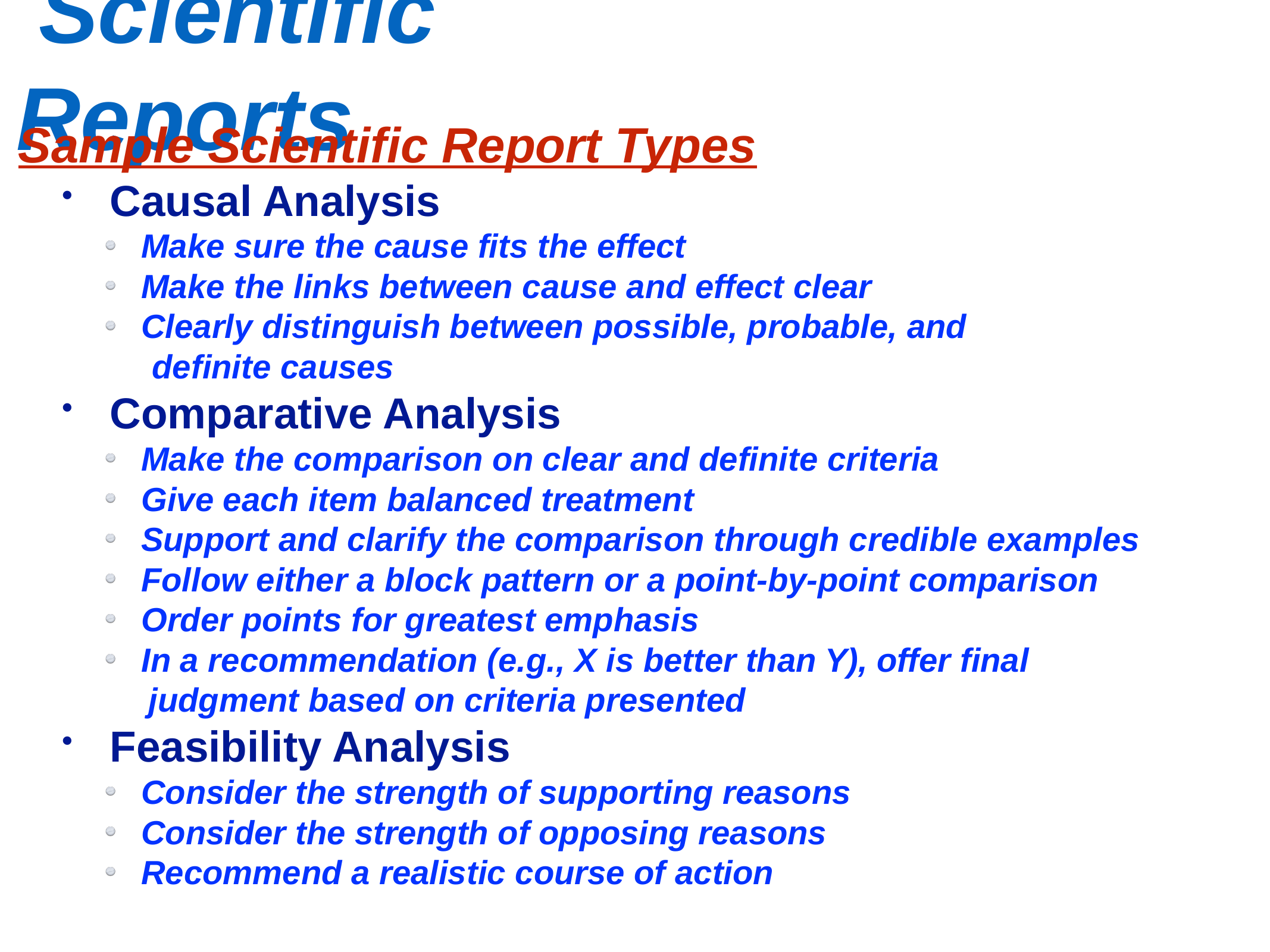

Scientific Reports
Sample Scientific Report Types
Causal Analysis
Make sure the cause fits the effect
Make the links between cause and effect clear
Clearly distinguish between possible, probable, and
definite causes
Comparative Analysis
Make the comparison on clear and definite criteria
Give each item balanced treatment
Support and clarify the comparison through credible examples
Follow either a block pattern or a point-by-point comparison
Order points for greatest emphasis
In a recommendation (e.g., X is better than Y), offer final
  judgment based on criteria presented
Feasibility Analysis
Consider the strength of supporting reasons
Consider the strength of opposing reasons
Recommend a realistic course of action
104